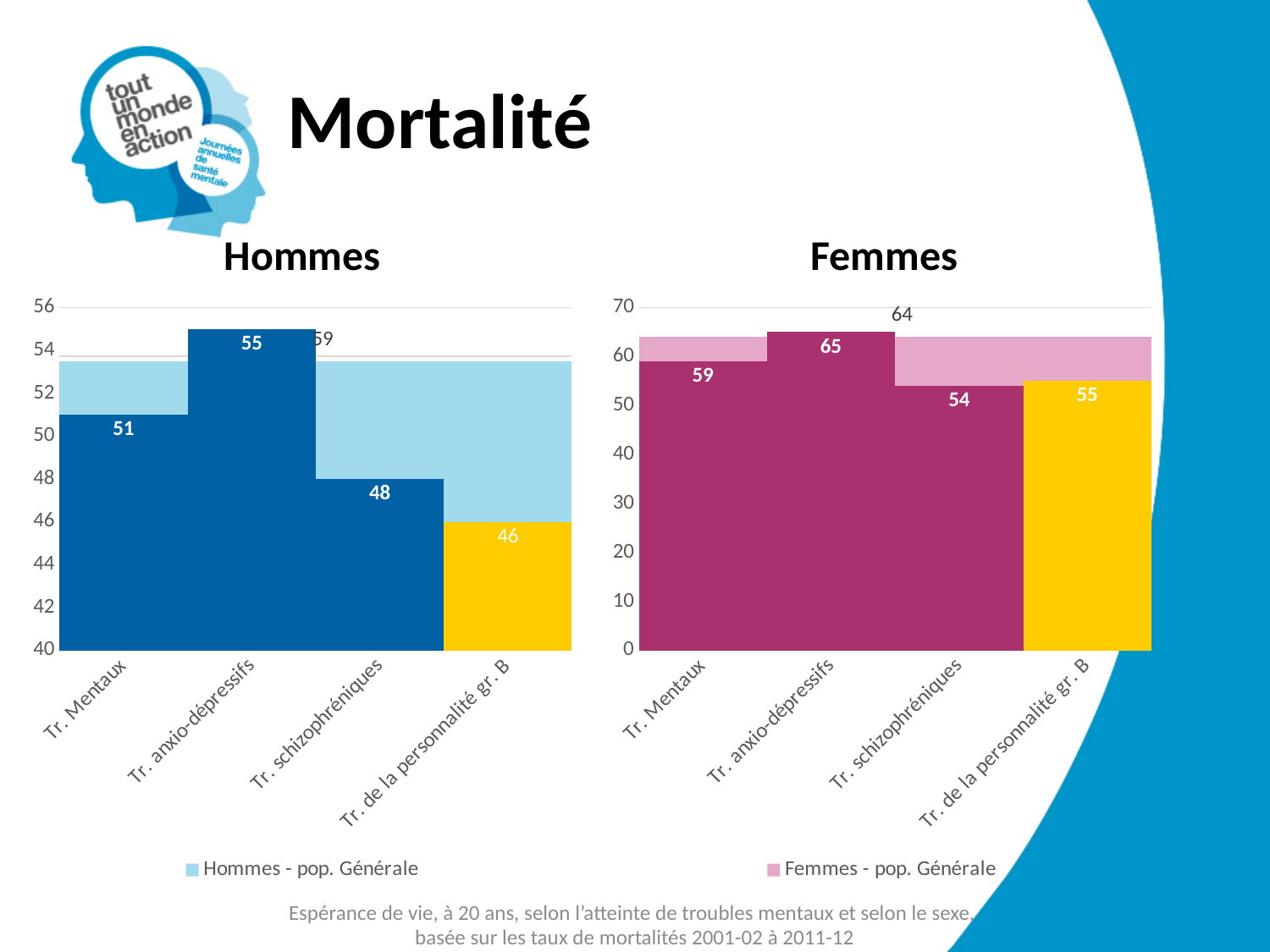

# Mortalité
Hommes
Femmes

### Chart

| Category | Hommes - pop. Générale | Hommes |
|---|---|---|
| Tr. Mentaux | 59.0 | 51.0 |
| Tr. anxio-dépressifs | 59.0 | 55.0 |
| Tr. schizophréniques | 59.0 | 48.0 |
| Tr. de la personnalité gr. B | 59.0 | 46.0 |

### Chart

| Category | Femmes - pop. Générale | Femmes |
|---|---|---|
| Tr. Mentaux | 64.0 | 59.0 |
| Tr. anxio-dépressifs | 64.0 | 65.0 |
| Tr. schizophréniques | 64.0 | 54.0 |
| Tr. de la personnalité gr. B | 64.0 | 55.0 |
Espérance de vie, à 20 ans, selon l’atteinte de troubles mentaux et selon le sexe,
basée sur les taux de mortalités 2001-02 à 2011-12